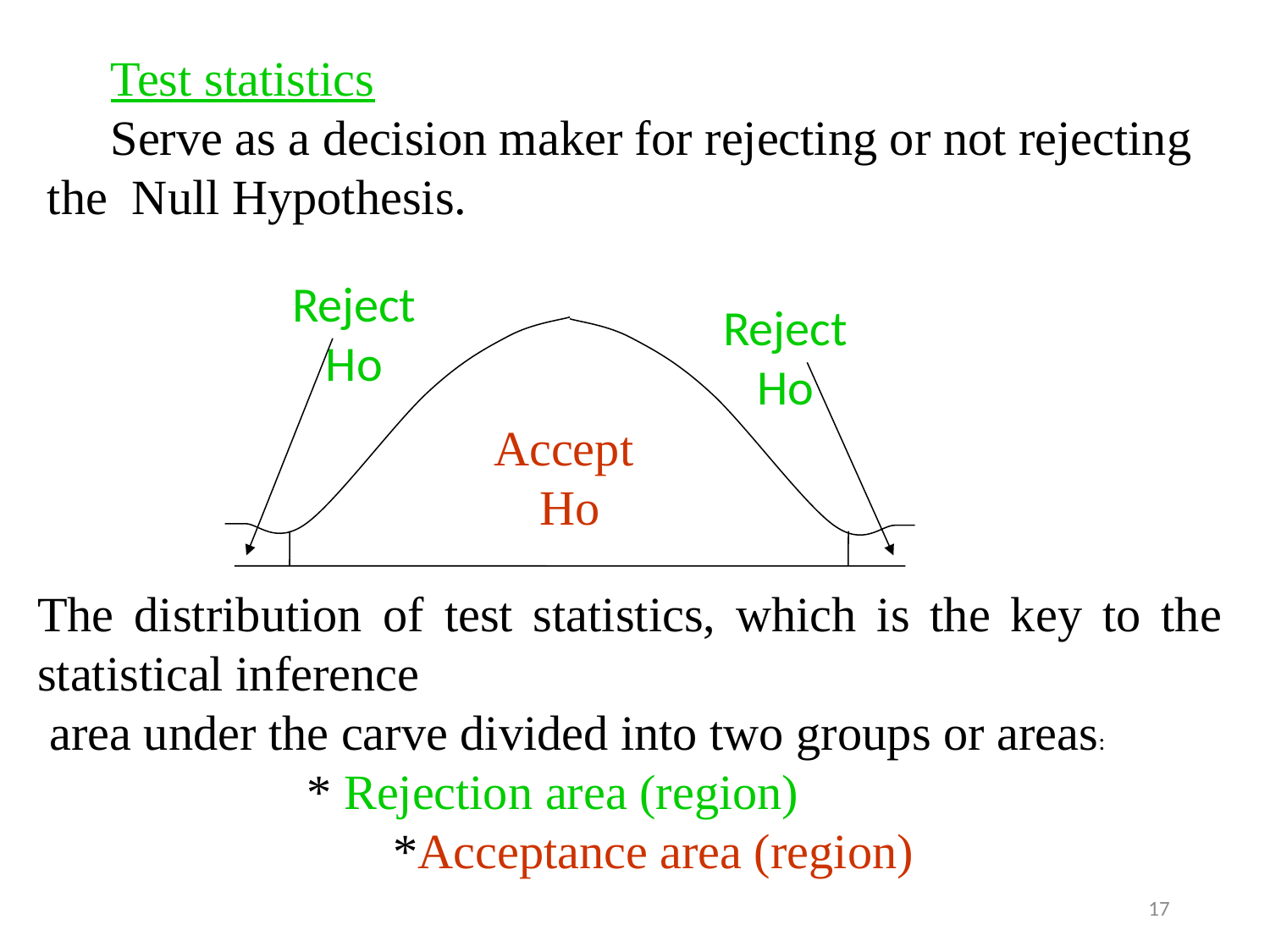

Test statistics
Serve as a decision maker for rejecting or not rejecting  the  Null Hypothesis.
Reject
Ho
Reject
Ho

Accept
Ho

The distribution of test statistics, which is the key to the statistical inference
 area under the carve divided into two groups or areas:
                                                 * Rejection area (region)
                             *Acceptance area (region)
17